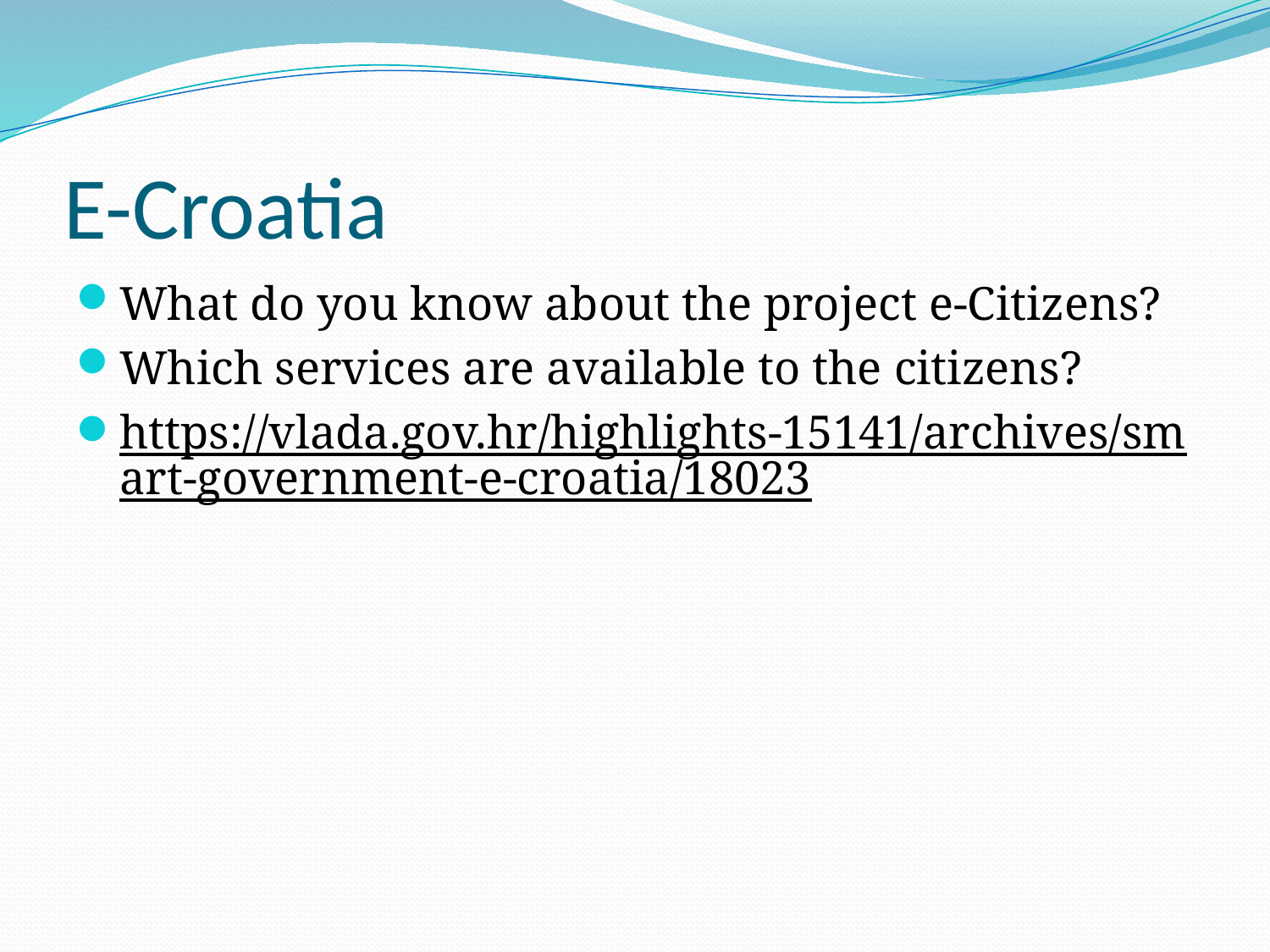

# E-Croatia
What do you know about the project e-Citizens?
Which services are available to the citizens?
https://vlada.gov.hr/highlights-15141/archives/smart-government-e-croatia/18023